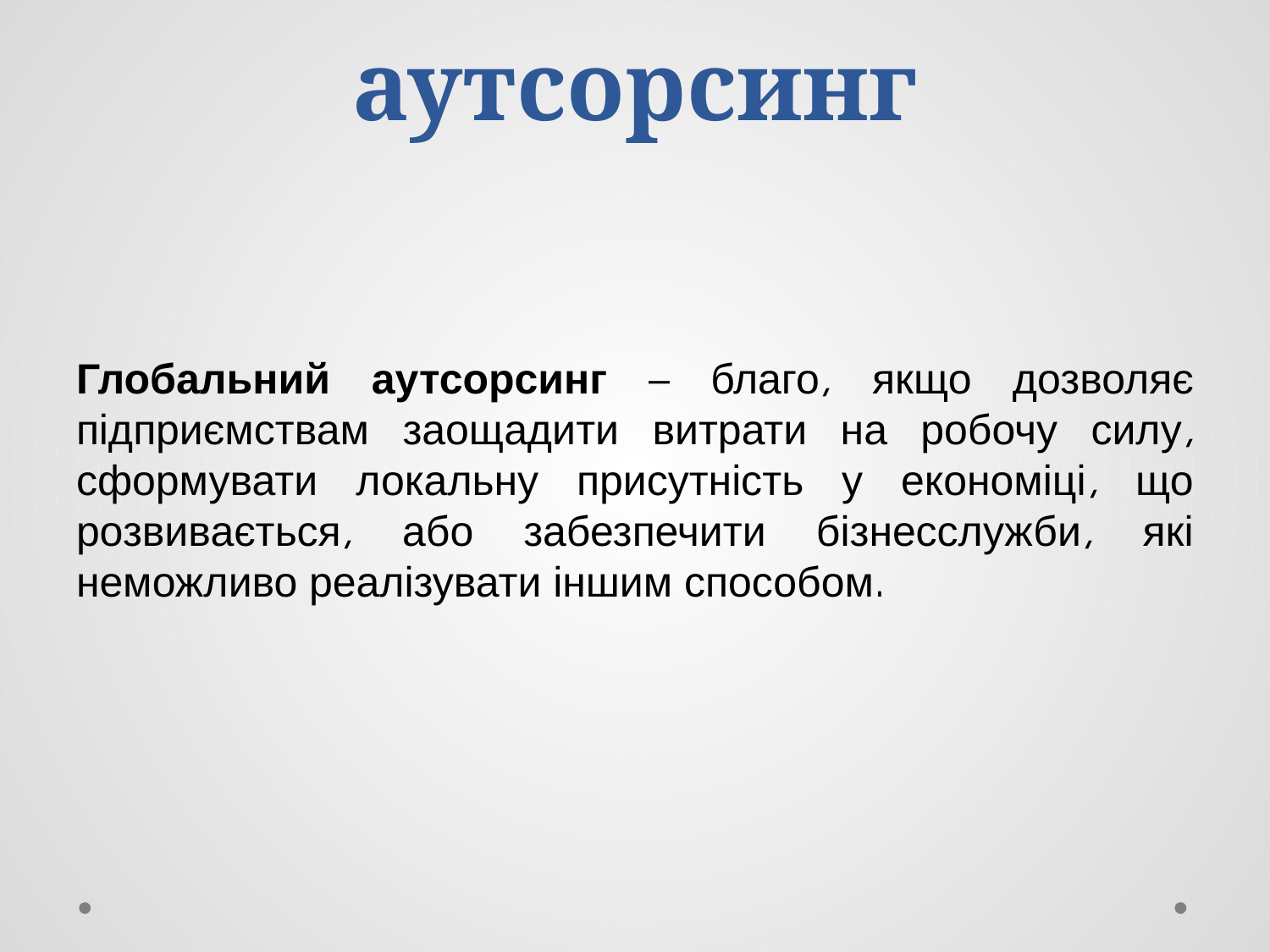

# аутсорсинг
Глобальний аутсорсинг – благо, якщо дозволяє підприємствам заощадити витрати на робочу силу, сформувати локальну присутність у економіці, що розвивається, або забезпечити бізнесслужби, які неможливо реалізувати іншим способом.